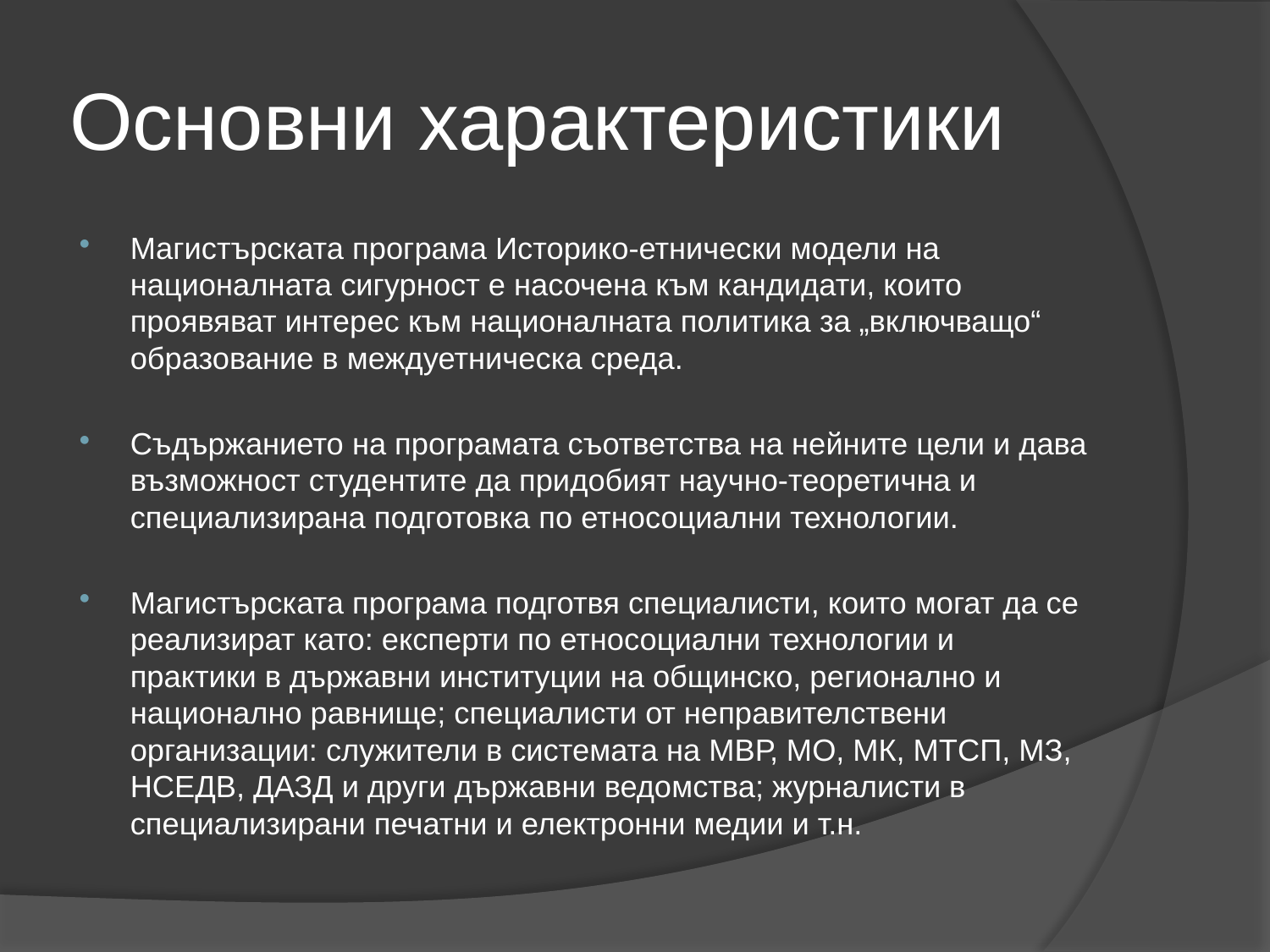

# Основни характеристики
Магистърската програма Историко-етнически модели на националната сигурност е насочена към кандидати, които проявяват интерес към националната политика за „включващо“ образование в междуетническа среда.

Съдържанието на програмата съответства на нейните цели и дава възможност студентите да придобият научно-теоретична и специализирана подготовка по етносоциални технологии.

Магистърската програма подготвя специалисти, които могат да се реализират като: експерти по етносоциални технологии и практики в държавни институции на общинско, регионално и национално равнище; специалисти от неправителствени организации: служители в системата на МВР, МО, МК, МТСП, МЗ, НСЕДВ, ДАЗД и други държавни ведомства; журналисти в специализирани печатни и електронни медии и т.н.